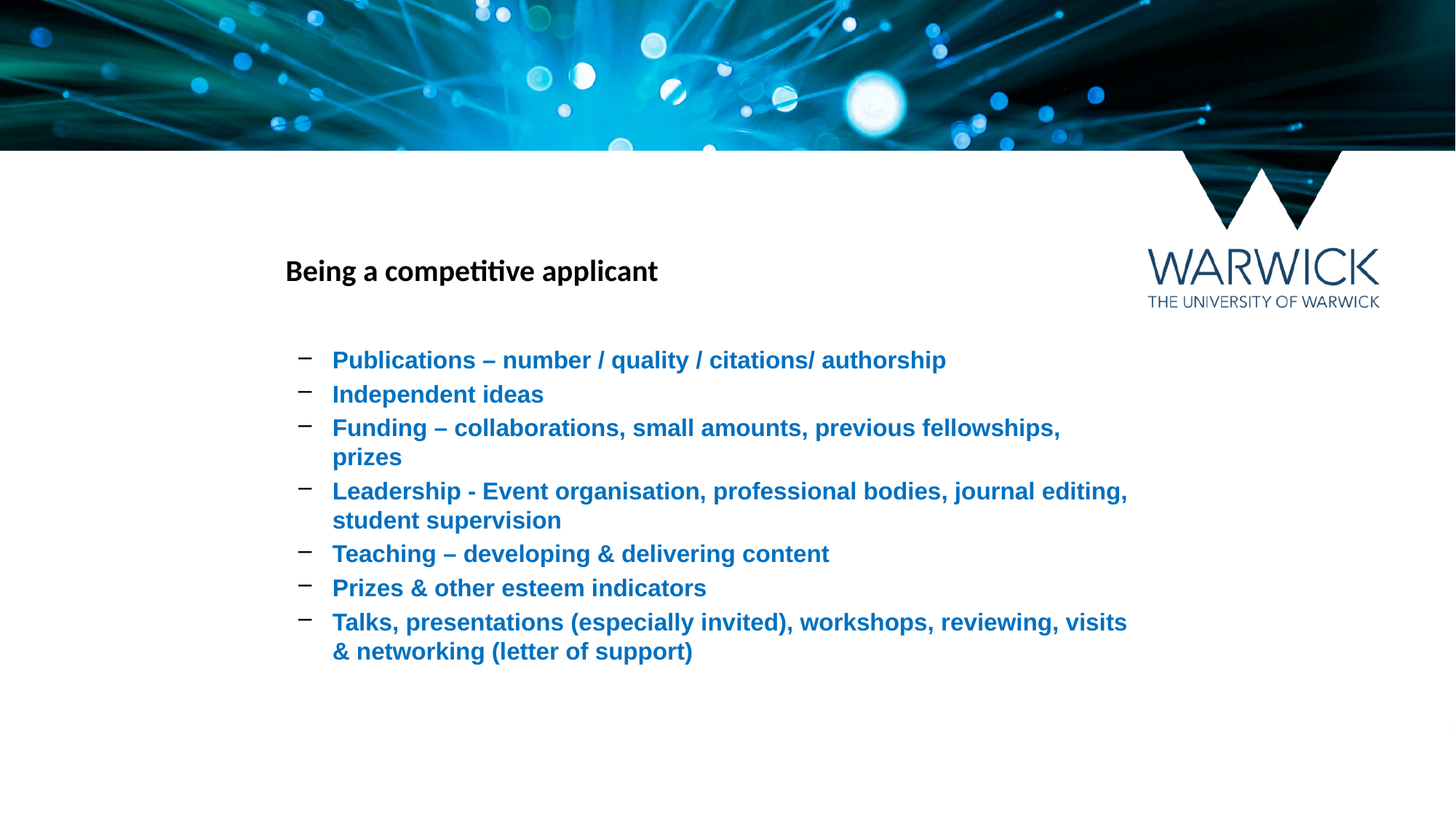

Being a competitive applicant
Publications – number / quality / citations/ authorship
Independent ideas
Funding – collaborations, small amounts, previous fellowships, prizes
Leadership - Event organisation, professional bodies, journal editing, student supervision
Teaching – developing & delivering content
Prizes & other esteem indicators
Talks, presentations (especially invited), workshops, reviewing, visits & networking (letter of support)